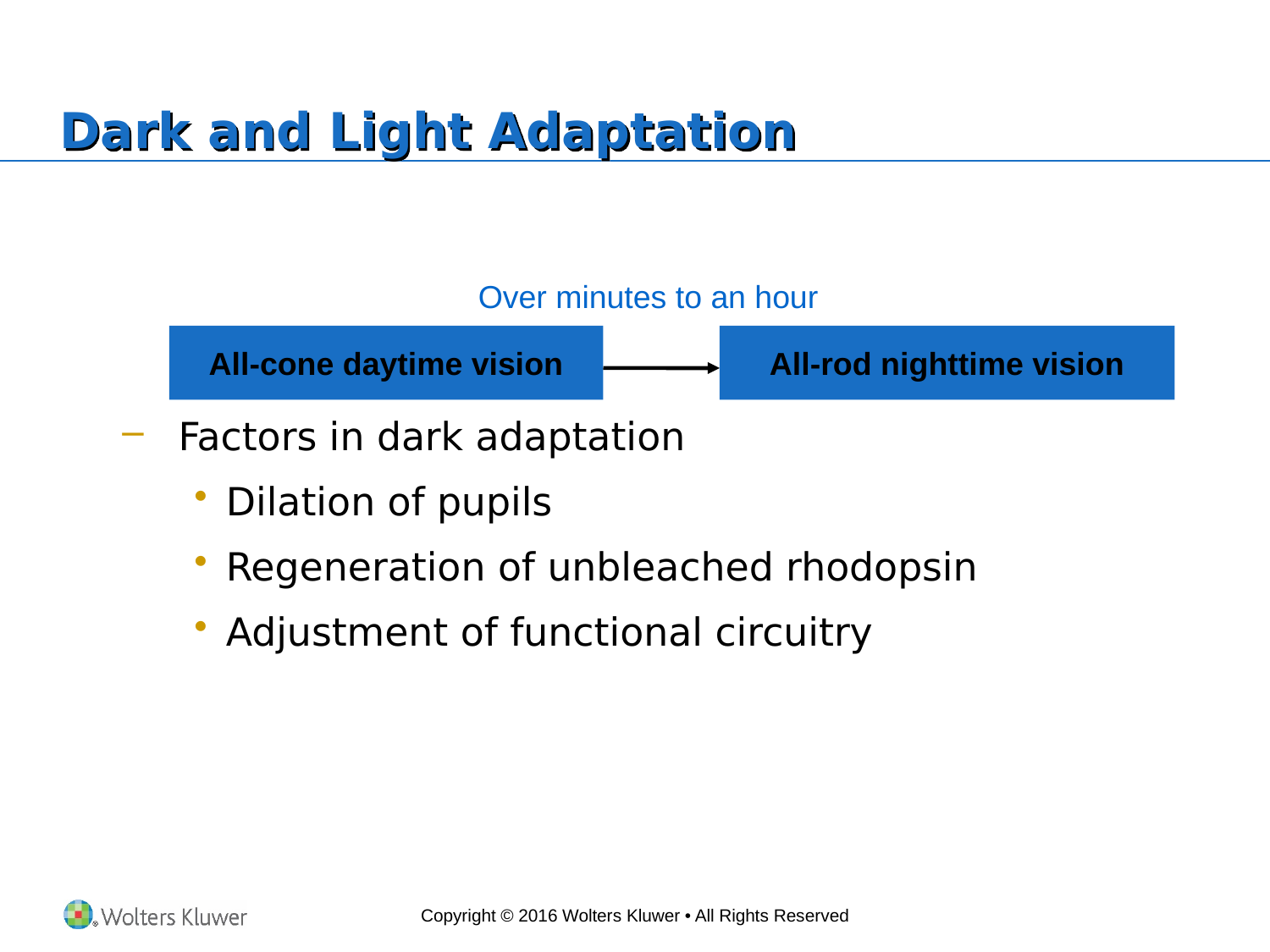

# Dark and Light Adaptation

Factors in dark adaptation
Dilation of pupils
Regeneration of unbleached rhodopsin
Adjustment of functional circuitry

Over minutes to an hour
All-cone daytime vision
All-rod nighttime vision